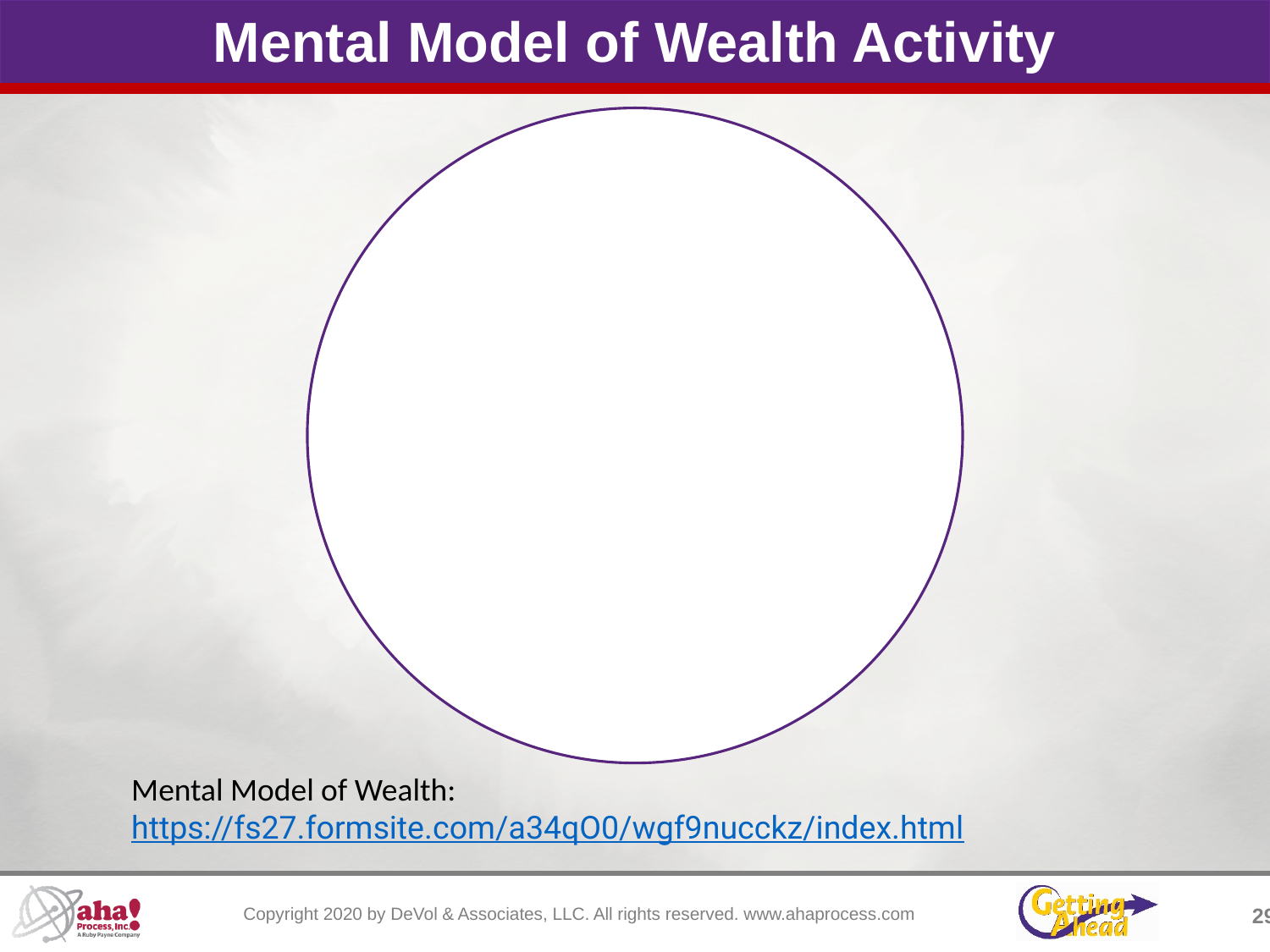

Mental Model of Wealth Activity

Mental Model of Wealth:
https://fs27.formsite.com/a34qO0/wgf9nucckz/index.html